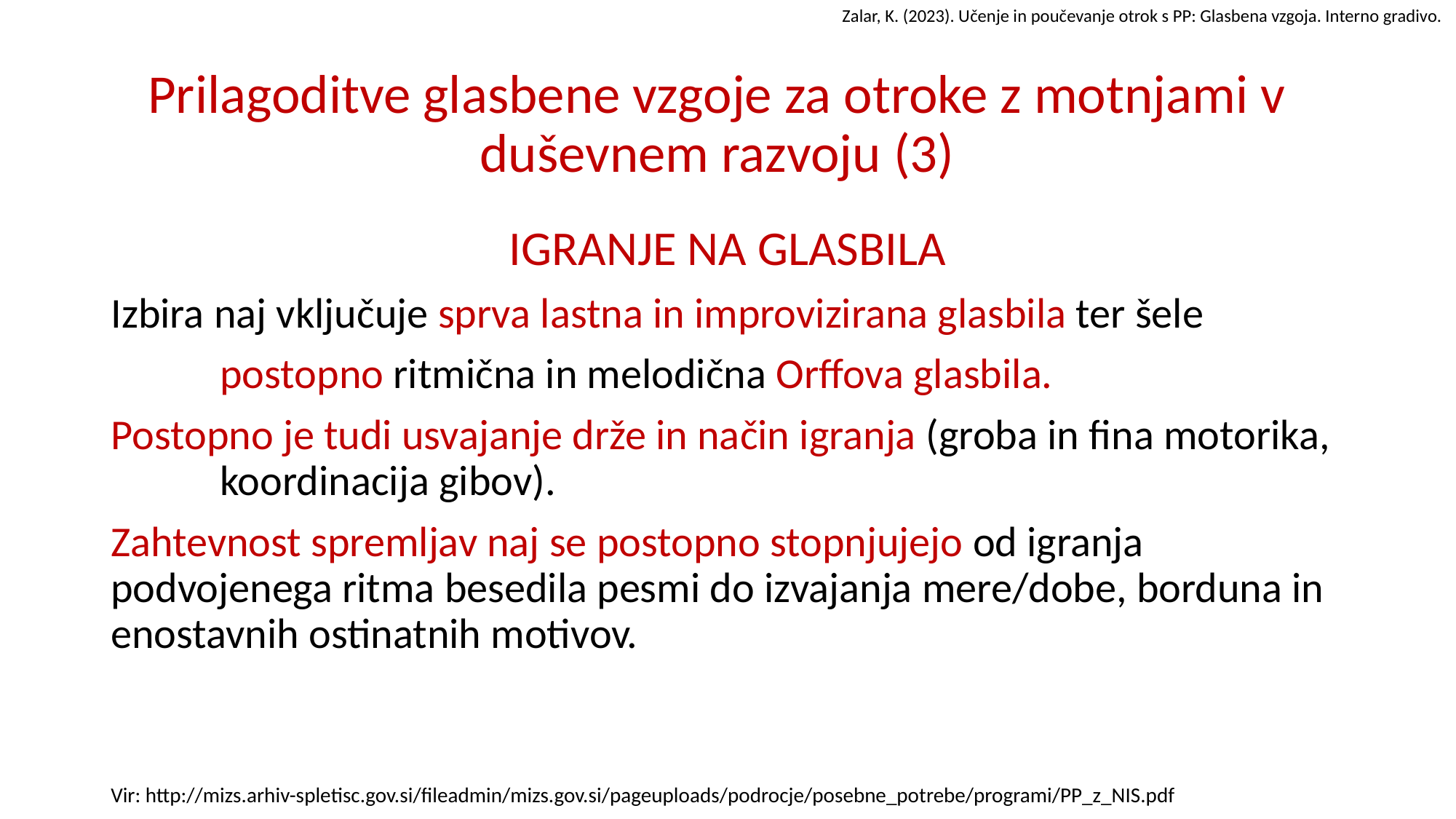

Zalar, K. (2023). Učenje in poučevanje otrok s PP: Glasbena vzgoja. Interno gradivo.
# Prilagoditve glasbene vzgoje za otroke z motnjami v duševnem razvoju (3)
IGRANJE NA GLASBILA
Izbira naj vključuje sprva lastna in improvizirana glasbila ter šele
	postopno ritmična in melodična Orffova glasbila.
Postopno je tudi usvajanje drže in način igranja (groba in fina motorika, 	koordinacija gibov).
Zahtevnost spremljav naj se postopno stopnjujejo od igranja podvojenega ritma besedila pesmi do izvajanja mere/dobe, borduna in enostavnih ostinatnih motivov.

Vir: http://mizs.arhiv-spletisc.gov.si/fileadmin/mizs.gov.si/pageuploads/podrocje/posebne_potrebe/programi/PP_z_NIS.pdf